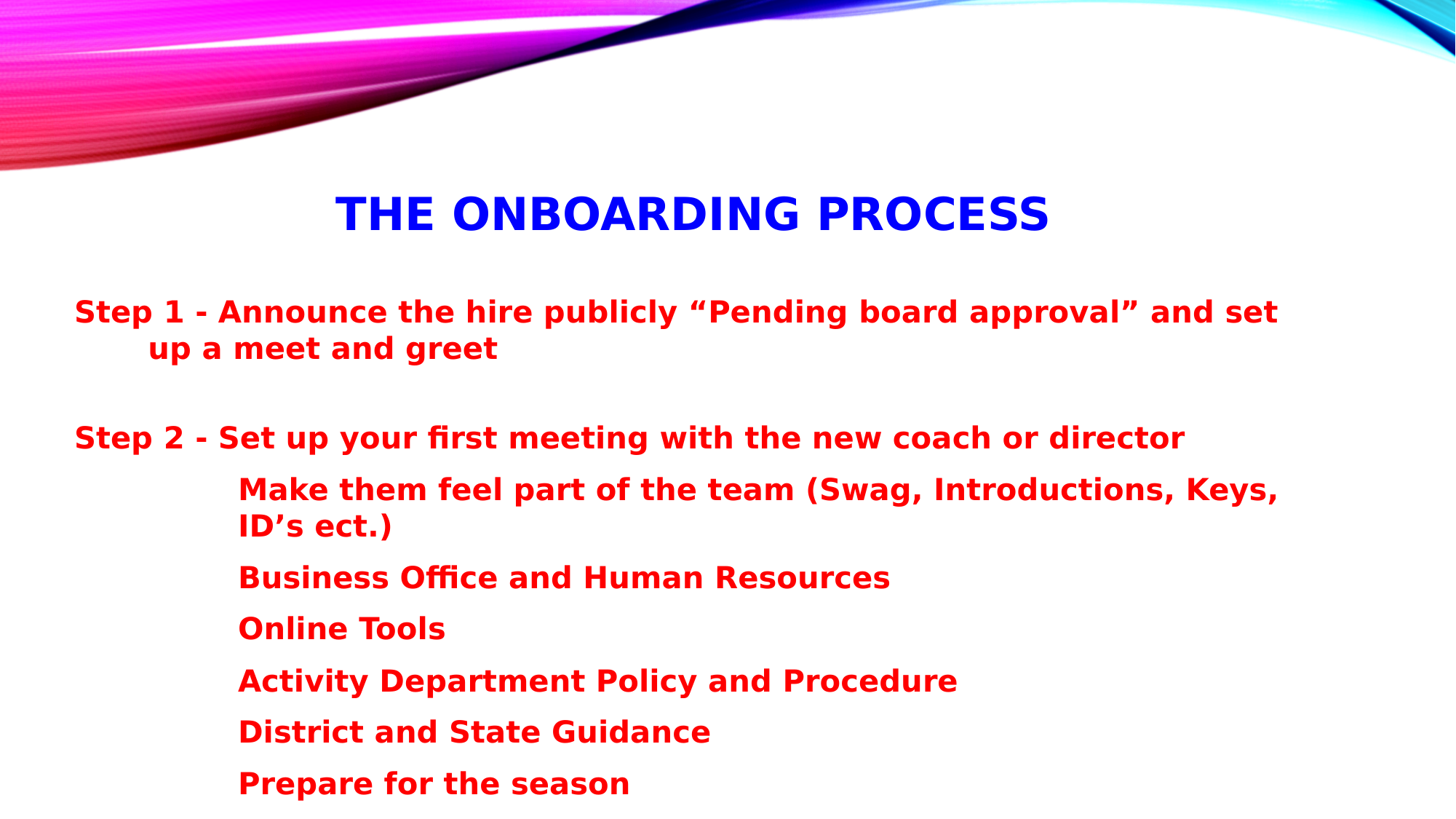

# IHSADA
Mentor Leadership Program
THE ONBOARDING PROCESS
Step 1 - Announce the hire publicly “Pending board approval” and set           up a meet and greet
Step 2 - Set up your first meeting with the new coach or director
Make them feel part of the team (Swag, Introductions, Keys,   ID’s ect.)
Business Office and Human Resources
Online Tools
Activity Department Policy and Procedure
District and State Guidance
Prepare for the season